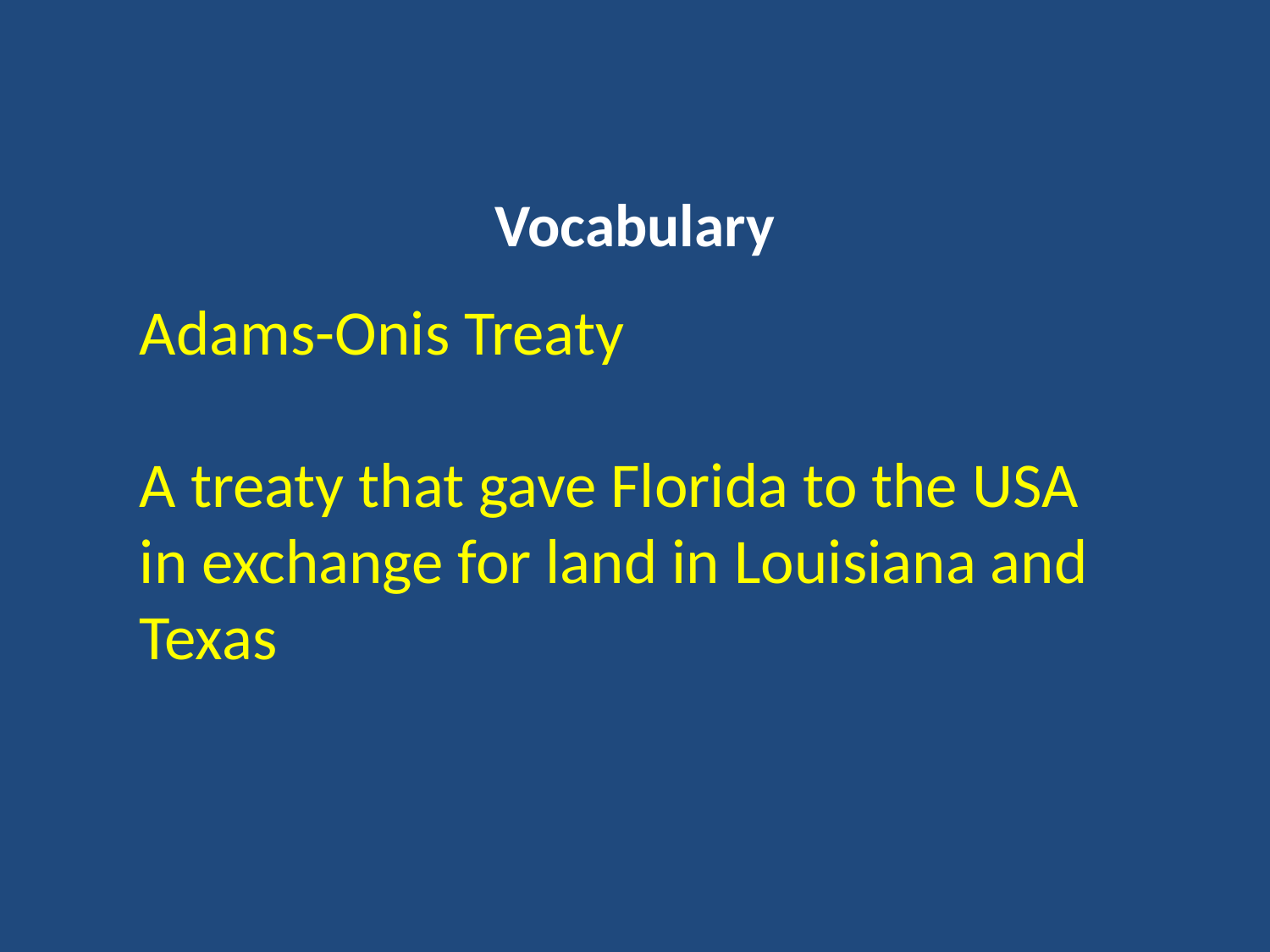

# Vocabulary
Adams-Onis Treaty

A treaty that gave Florida to the USA in exchange for land in Louisiana and Texas